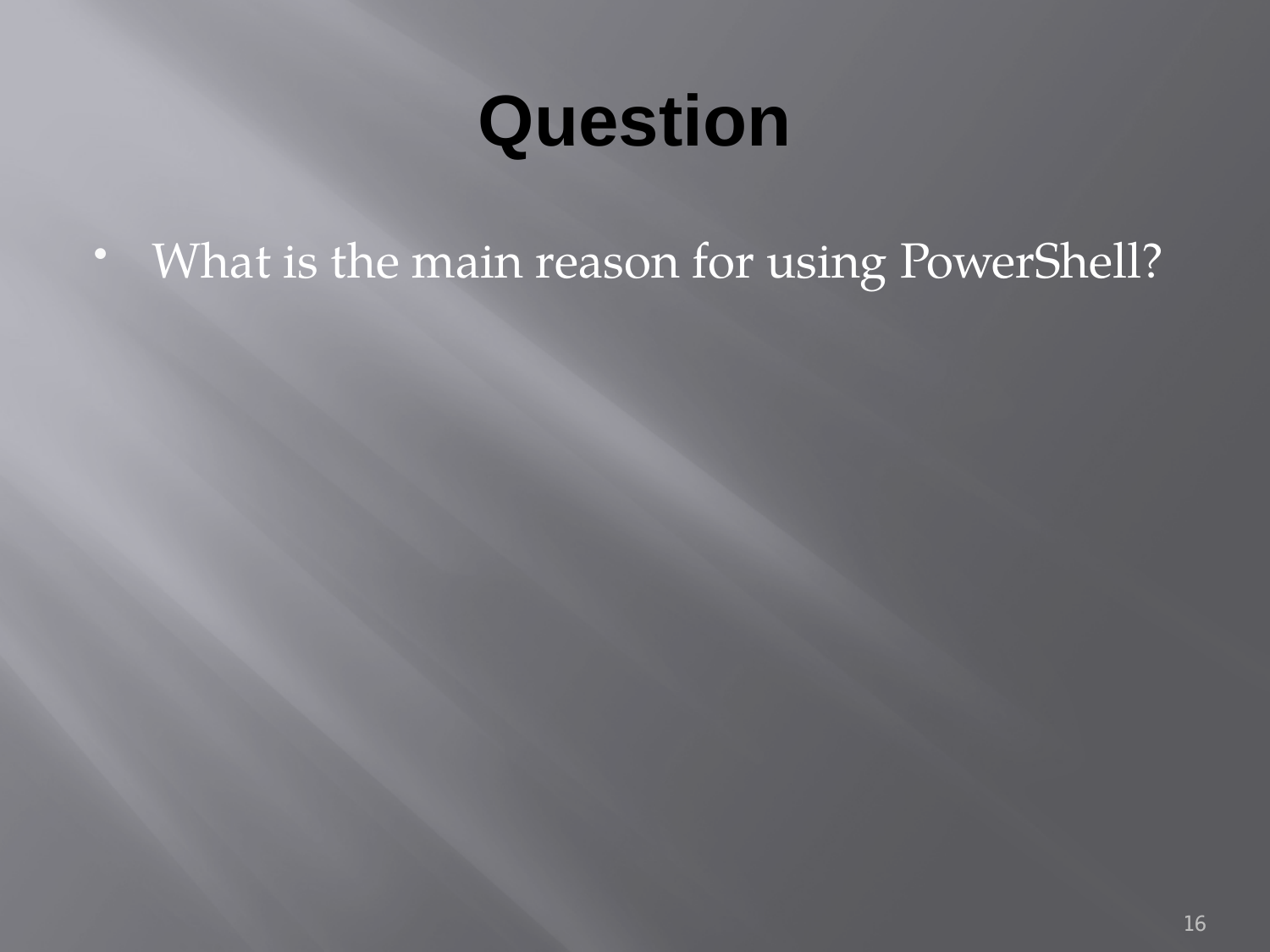

# Question
What is the main reason for using PowerShell?
16